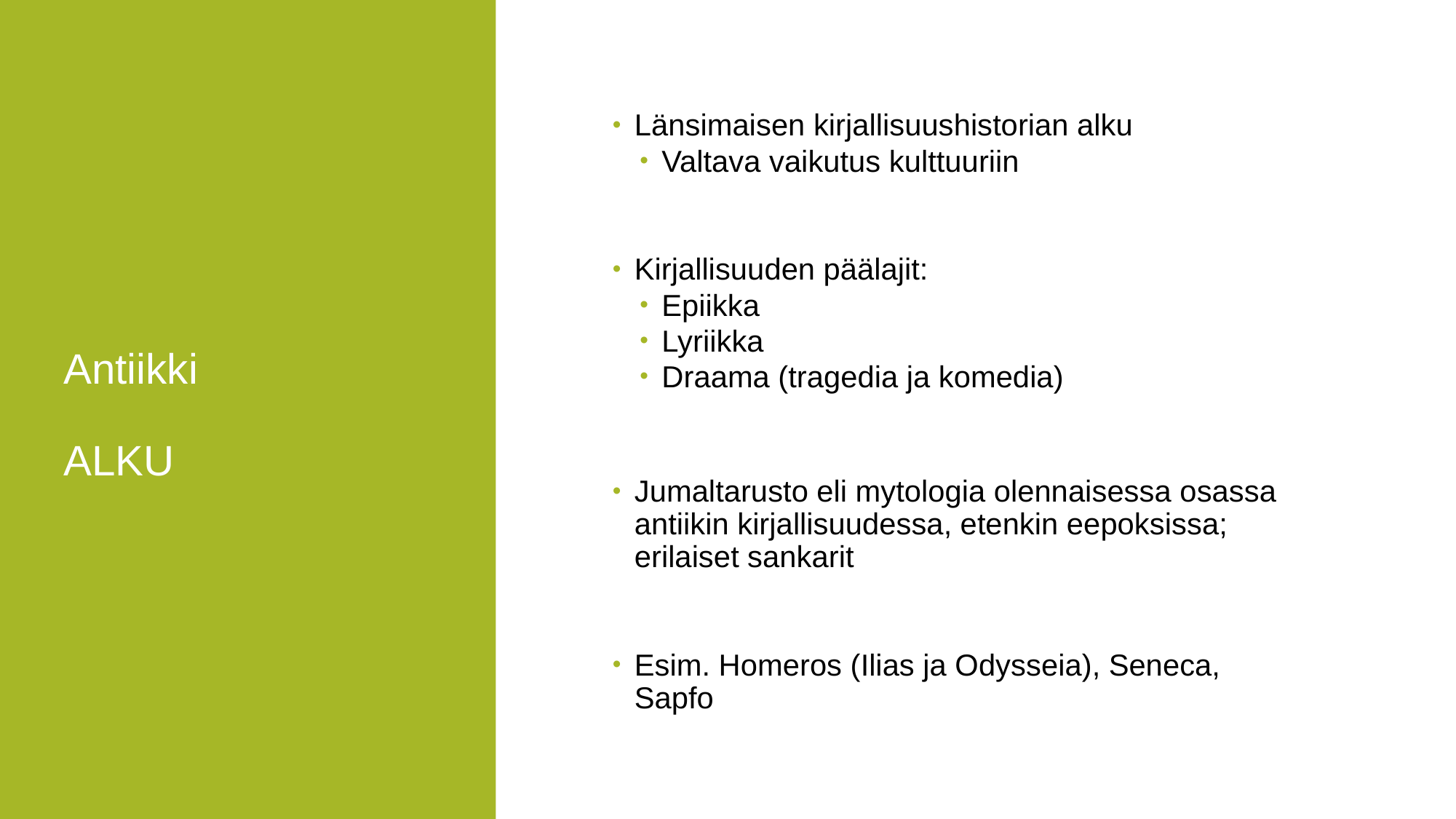

# Antiikki ALKU
Länsimaisen kirjallisuushistorian alku
Valtava vaikutus kulttuuriin

Kirjallisuuden päälajit:
Epiikka
Lyriikka
Draama (tragedia ja komedia)

Jumaltarusto eli mytologia olennaisessa osassa antiikin kirjallisuudessa, etenkin eepoksissa; erilaiset sankarit

Esim. Homeros (Ilias ja Odysseia), Seneca, Sapfo